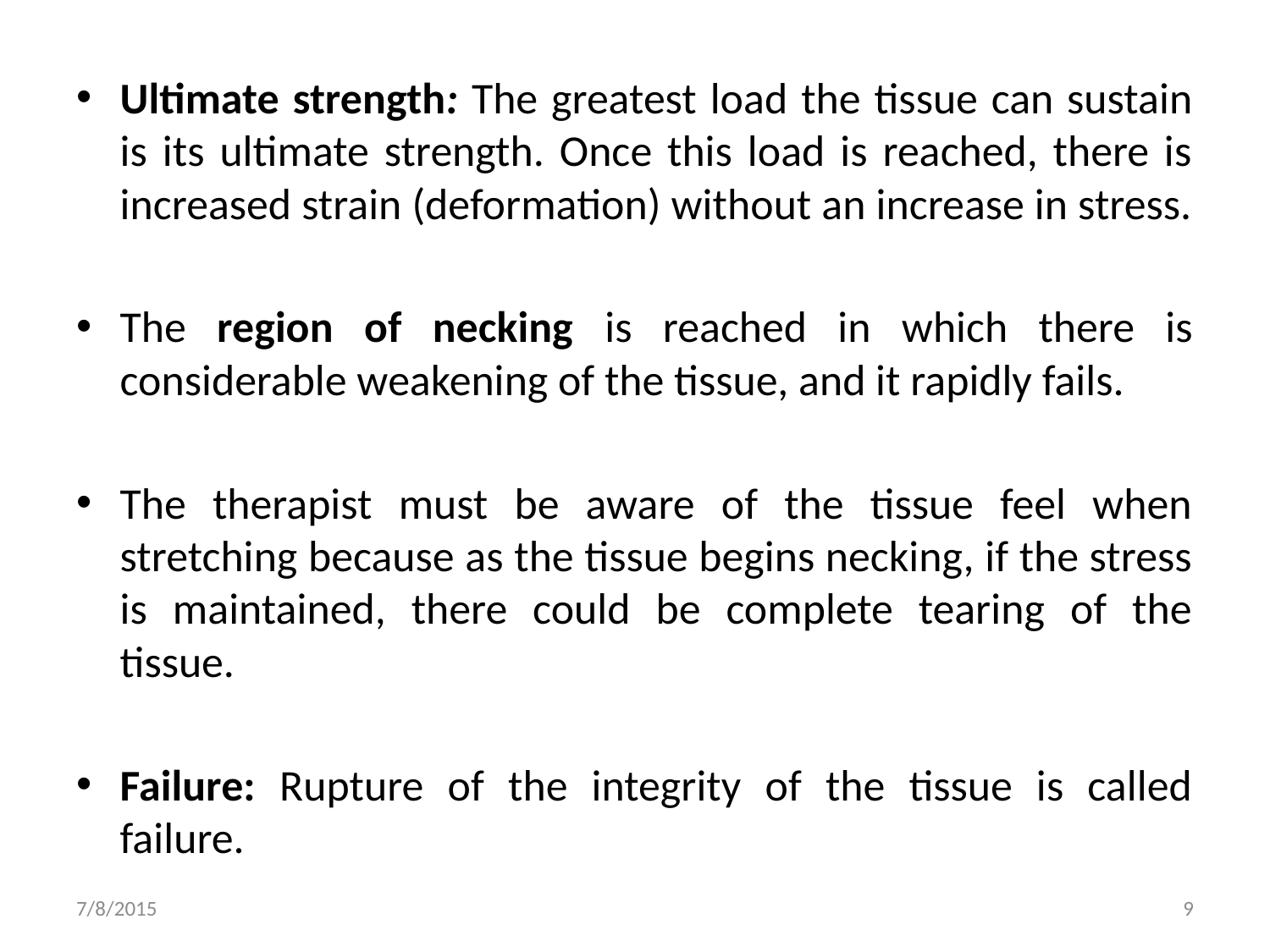

Ultimate strength: The greatest load the tissue can sustain is its ultimate strength. Once this load is reached, there is increased strain (deformation) without an increase in stress.

The region of necking is reached in which there is considerable weakening of the tissue, and it rapidly fails.

The therapist must be aware of the tissue feel when stretching because as the tissue begins necking, if the stress is maintained, there could be complete tearing of the tissue.

Failure: Rupture of the integrity of the tissue is called failure.

7/8/2015
9